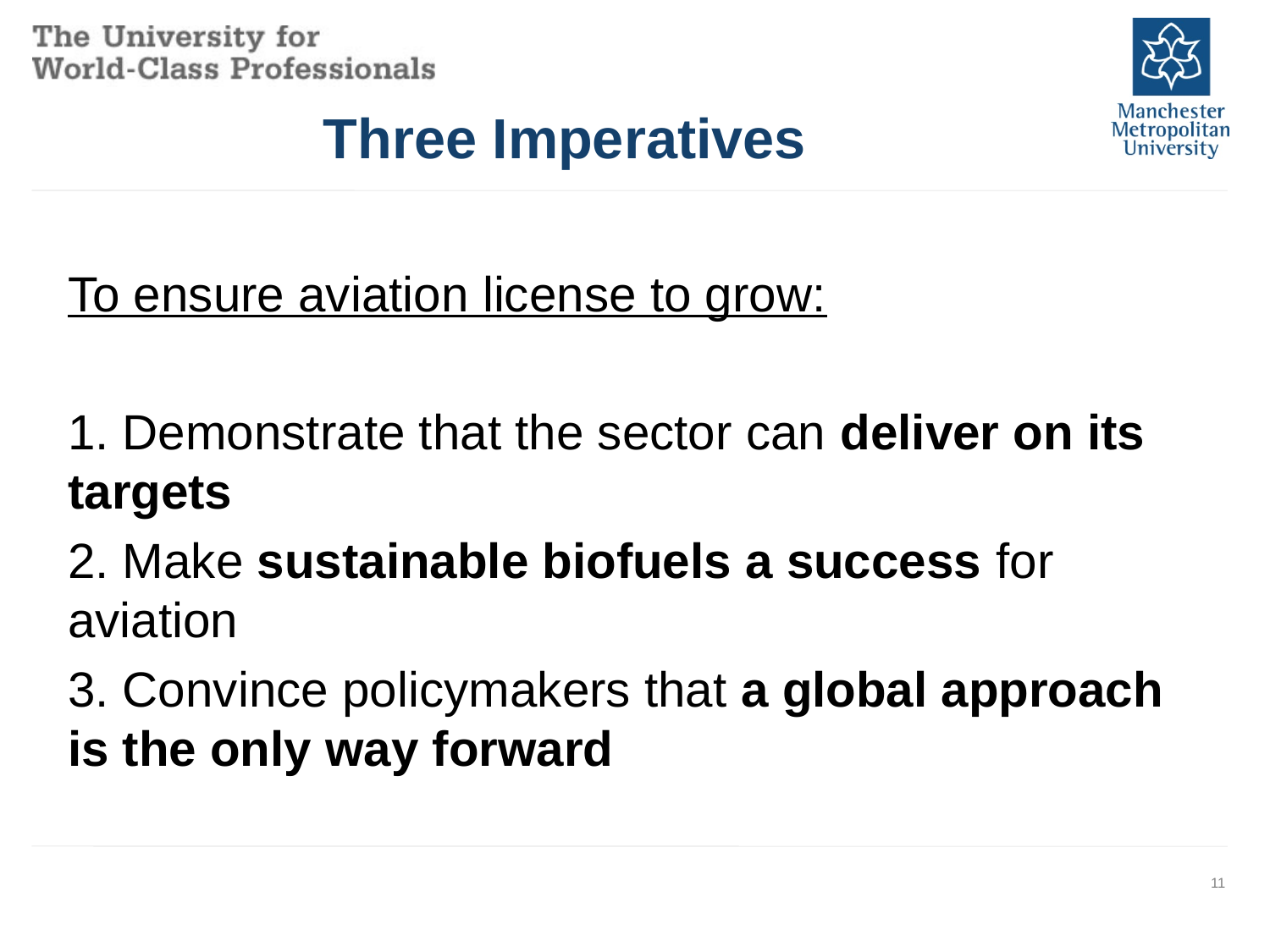

# Three Imperatives
To ensure aviation license to grow:

1. Demonstrate that the sector can deliver on its targets
2. Make sustainable biofuels a success for aviation
3. Convince policymakers that a global approach is the only way forward

11